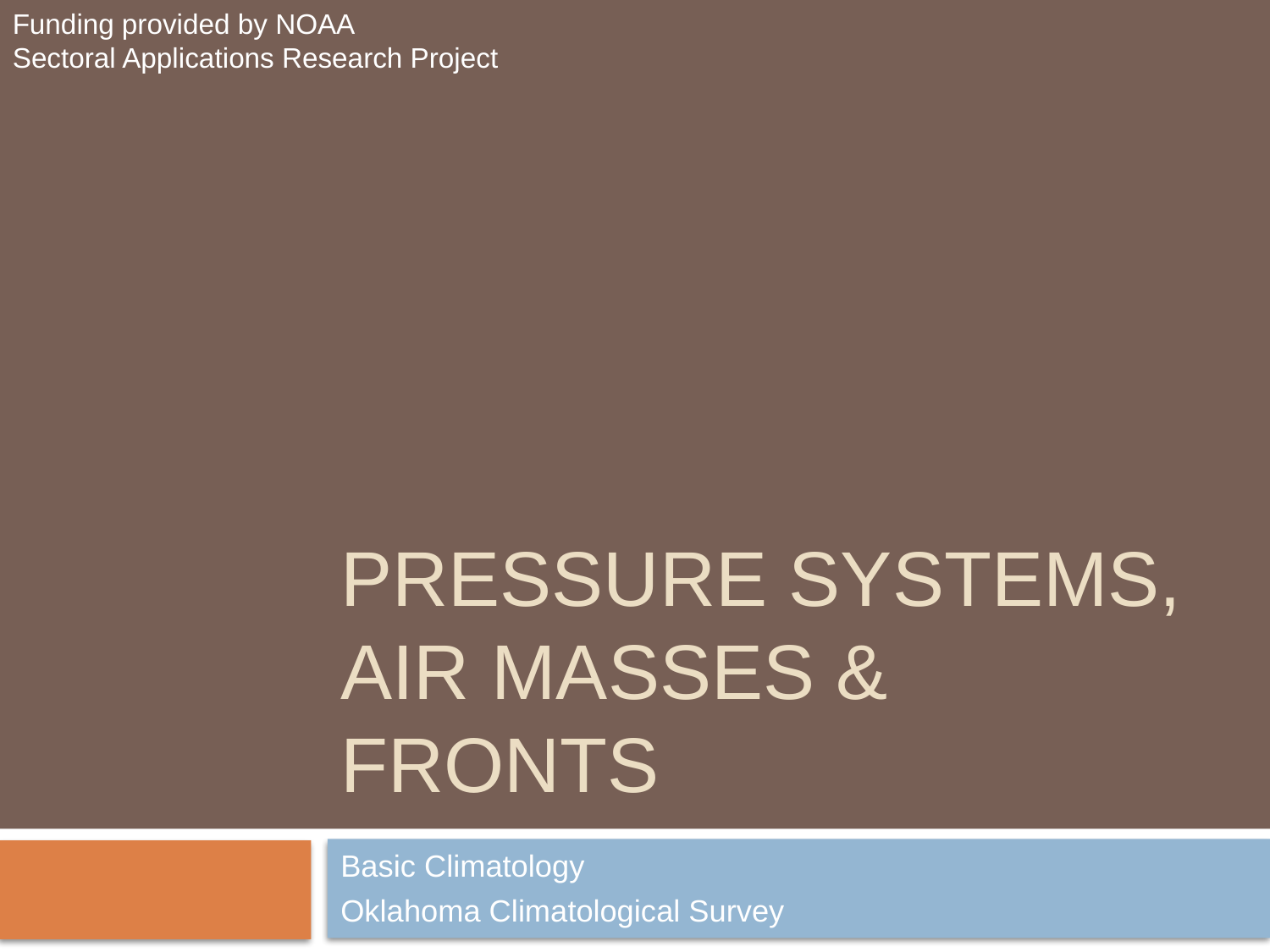

Funding provided by NOAA
Sectoral Applications Research Project
# Pressure systems, air masses & fronts
Basic Climatology
Oklahoma Climatological Survey